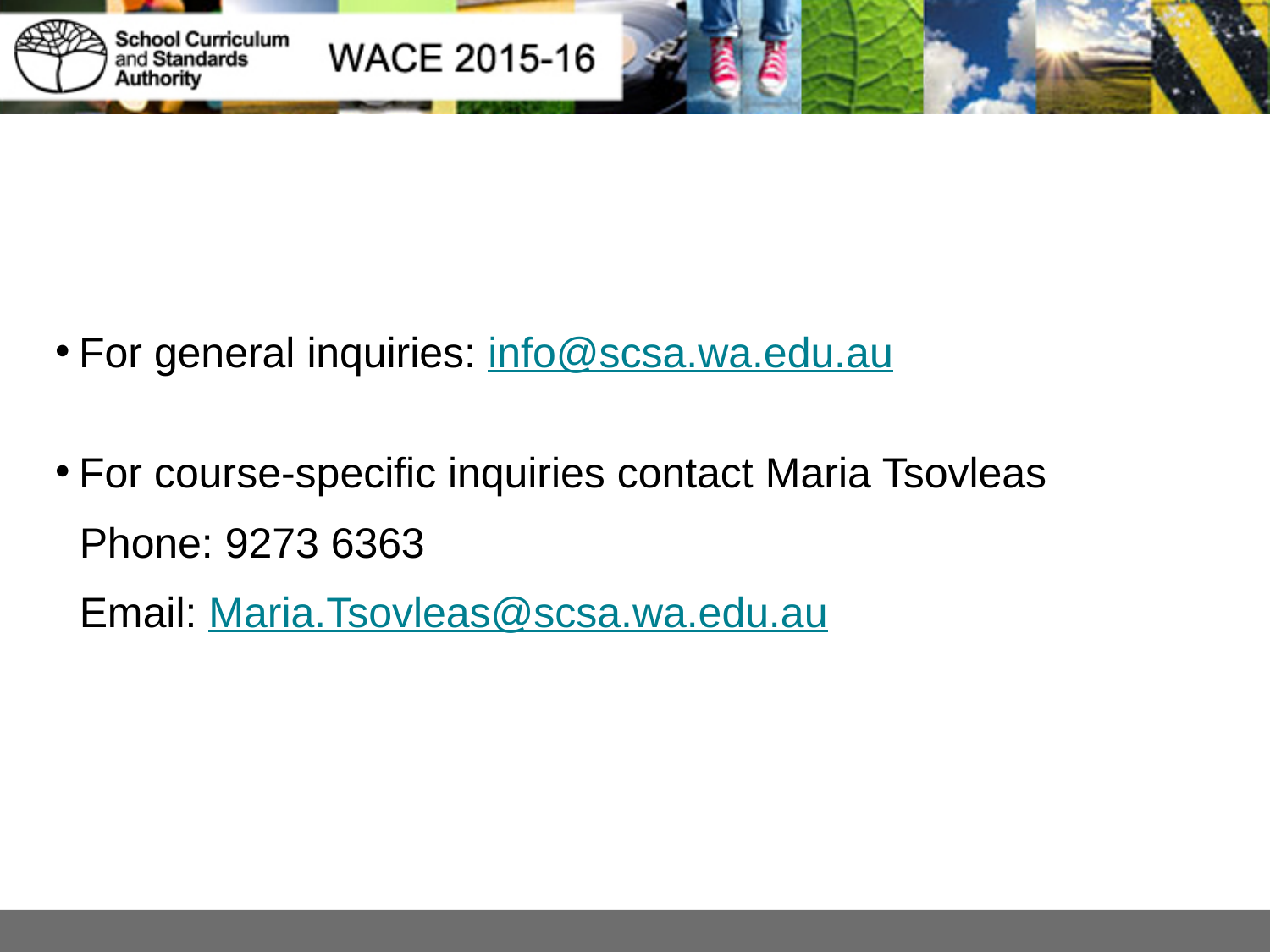

#

For general inquiries: info@scsa.wa.edu.au
For course-specific inquiries contact Maria Tsovleas
Phone: 9273 6363
Email: Maria.Tsovleas@scsa.wa.edu.au